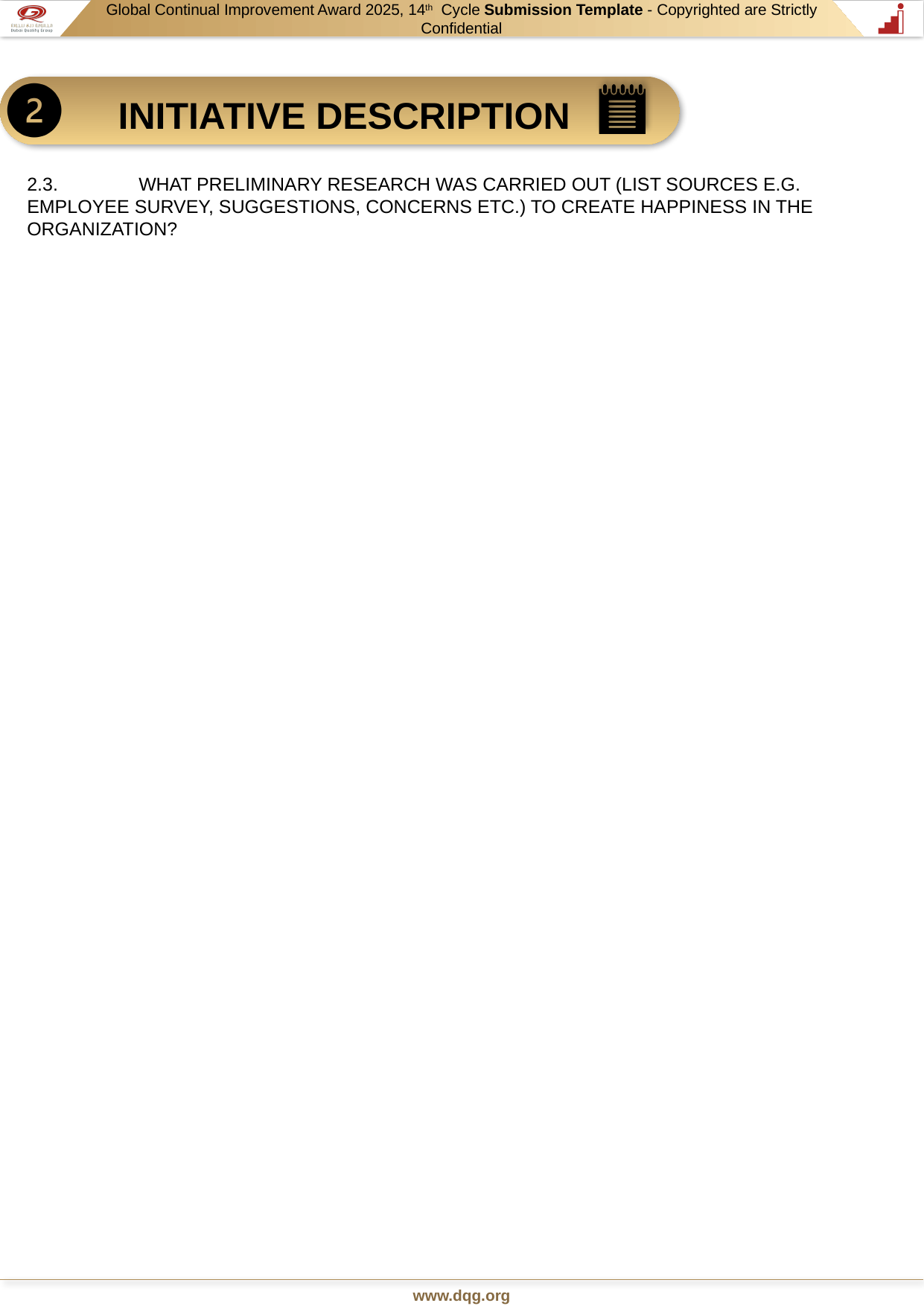

2.3.	WHAT PRELIMINARY RESEARCH WAS CARRIED OUT (LIST SOURCES E.G. EMPLOYEE SURVEY, SUGGESTIONS, CONCERNS ETC.) TO CREATE HAPPINESS IN THE ORGANIZATION?